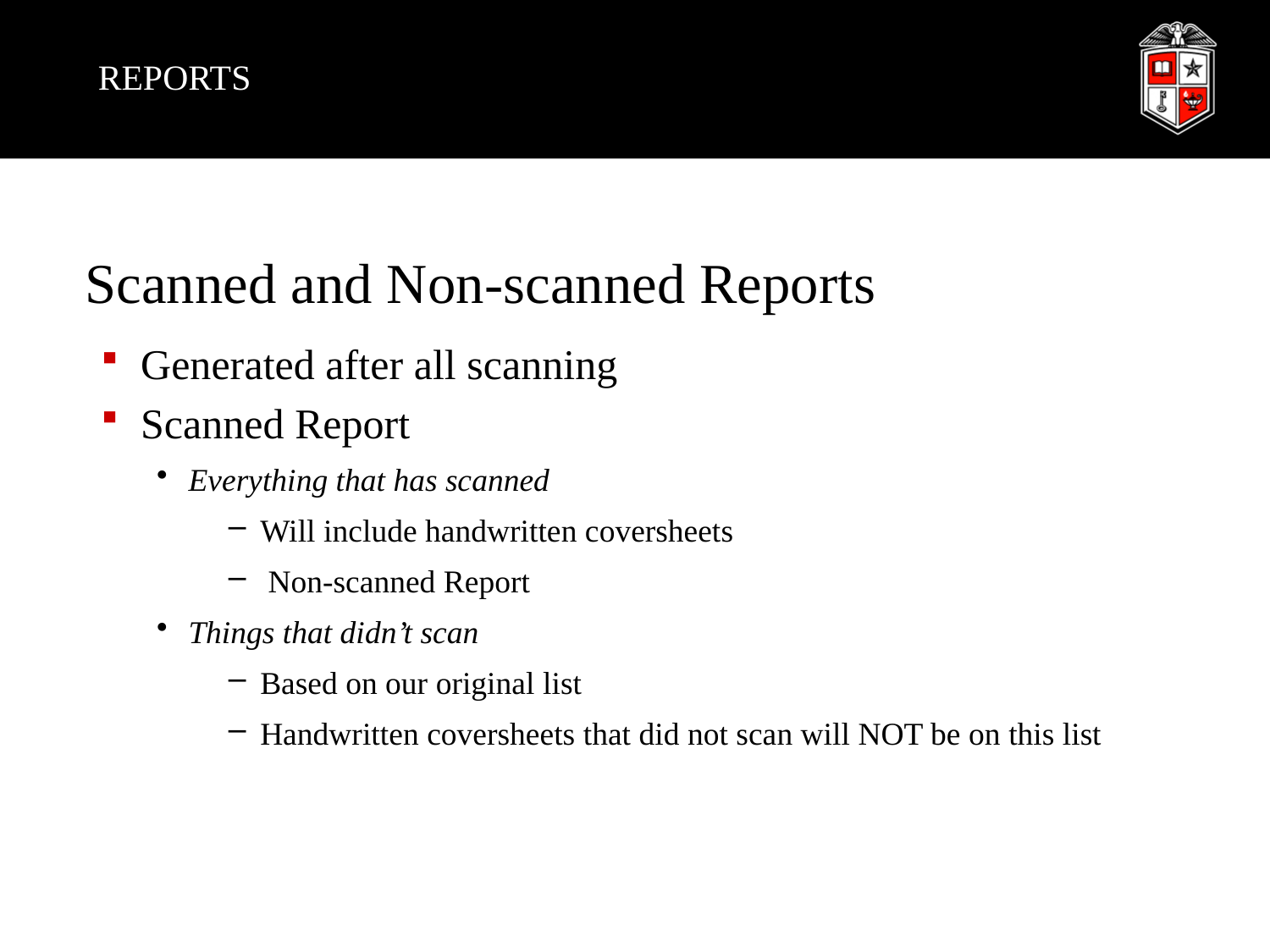

# REPORTS
Scanned and Non-scanned Reports
Generated after all scanning
Scanned Report
Everything that has scanned
Will include handwritten coversheets
 Non-scanned Report
Things that didn’t scan
Based on our original list
Handwritten coversheets that did not scan will NOT be on this list